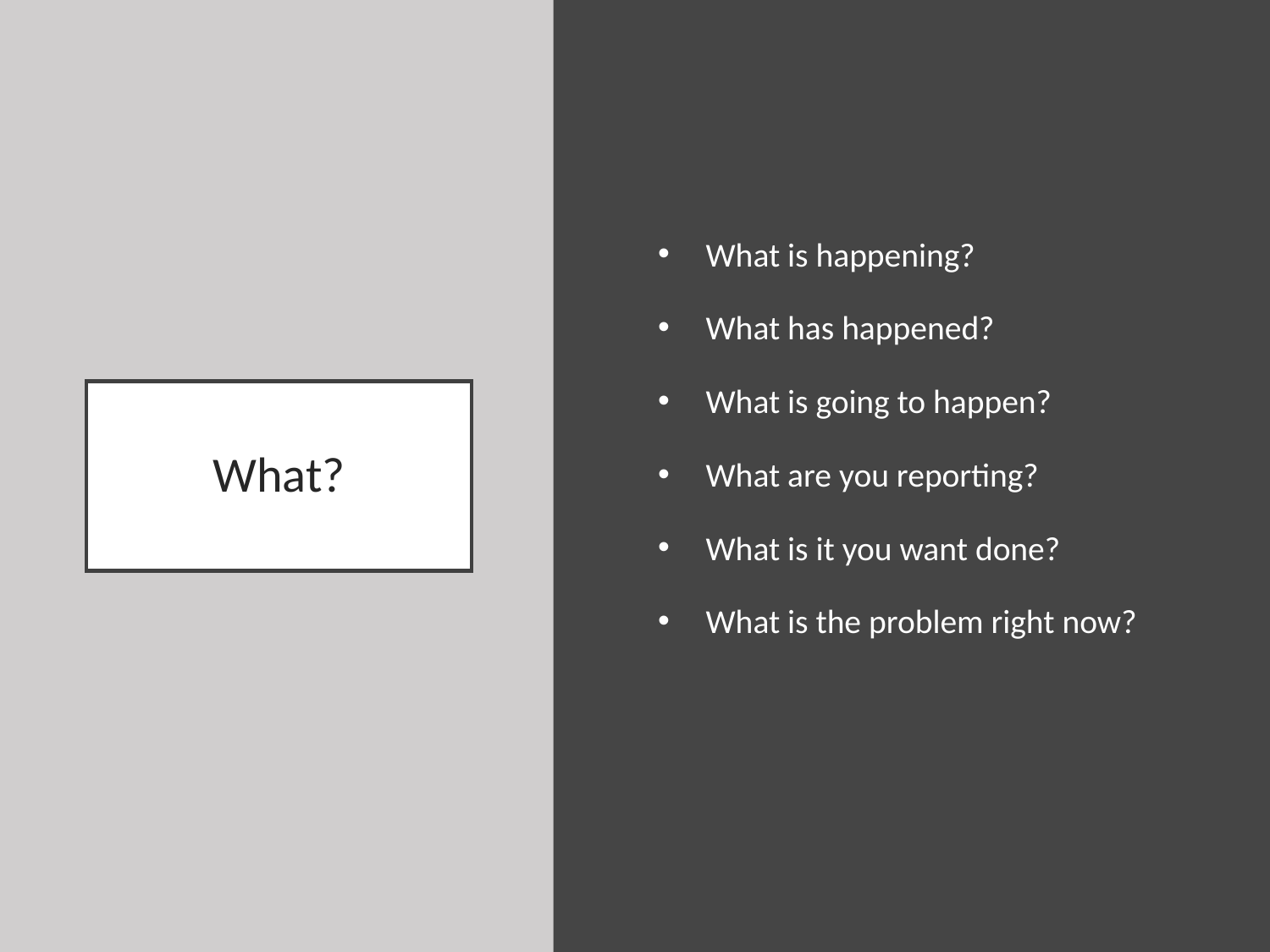

What is happening?
What has happened?
What is going to happen?
What are you reporting?
What is it you want done?
What is the problem right now?

# What?